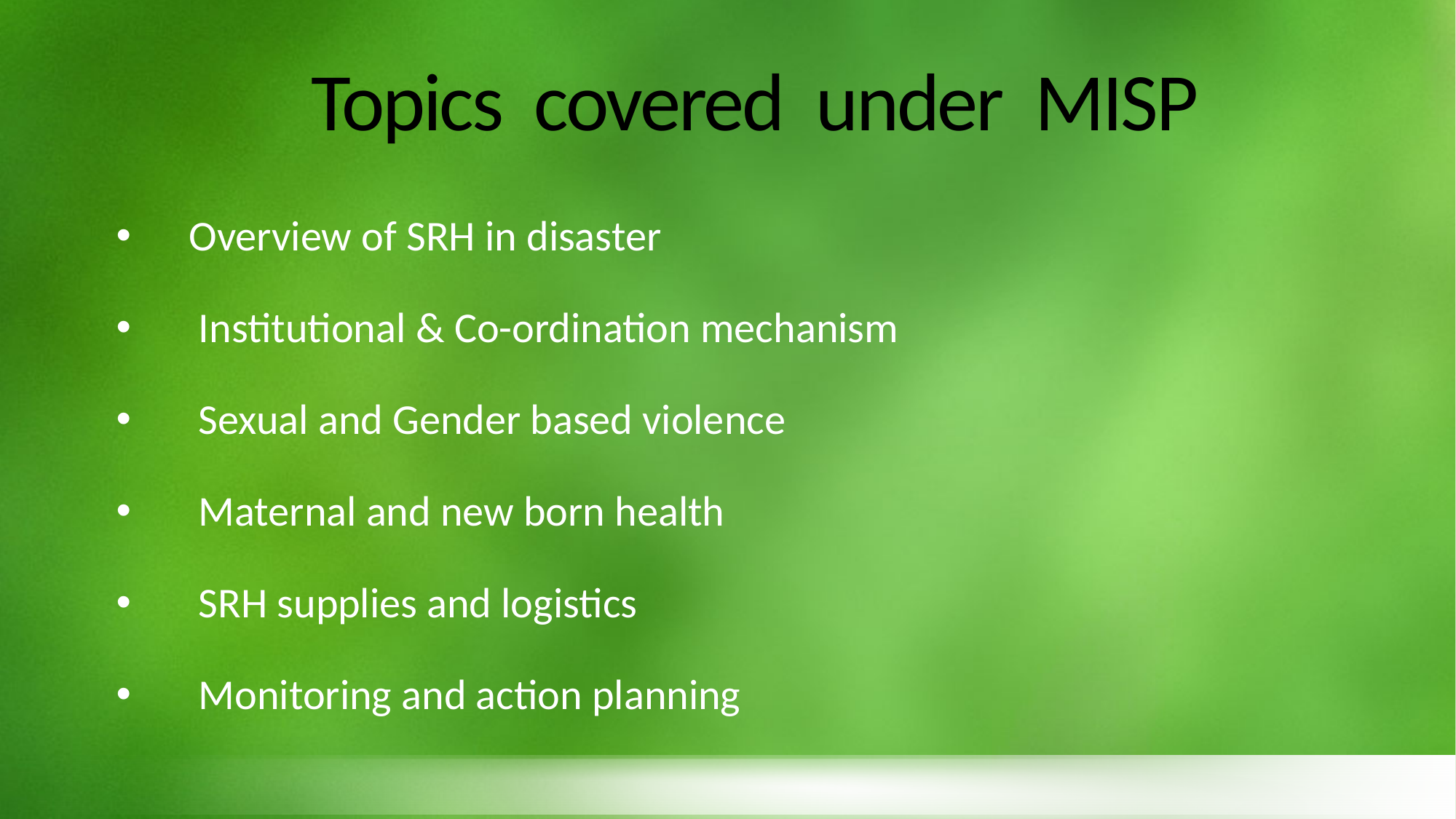

# Topics  covered  under  MISP

      Overview of SRH in disaster

       Institutional & Co-ordination mechanism

       Sexual and Gender based violence

       Maternal and new born health

       SRH supplies and logistics

       Monitoring and action planning

 *